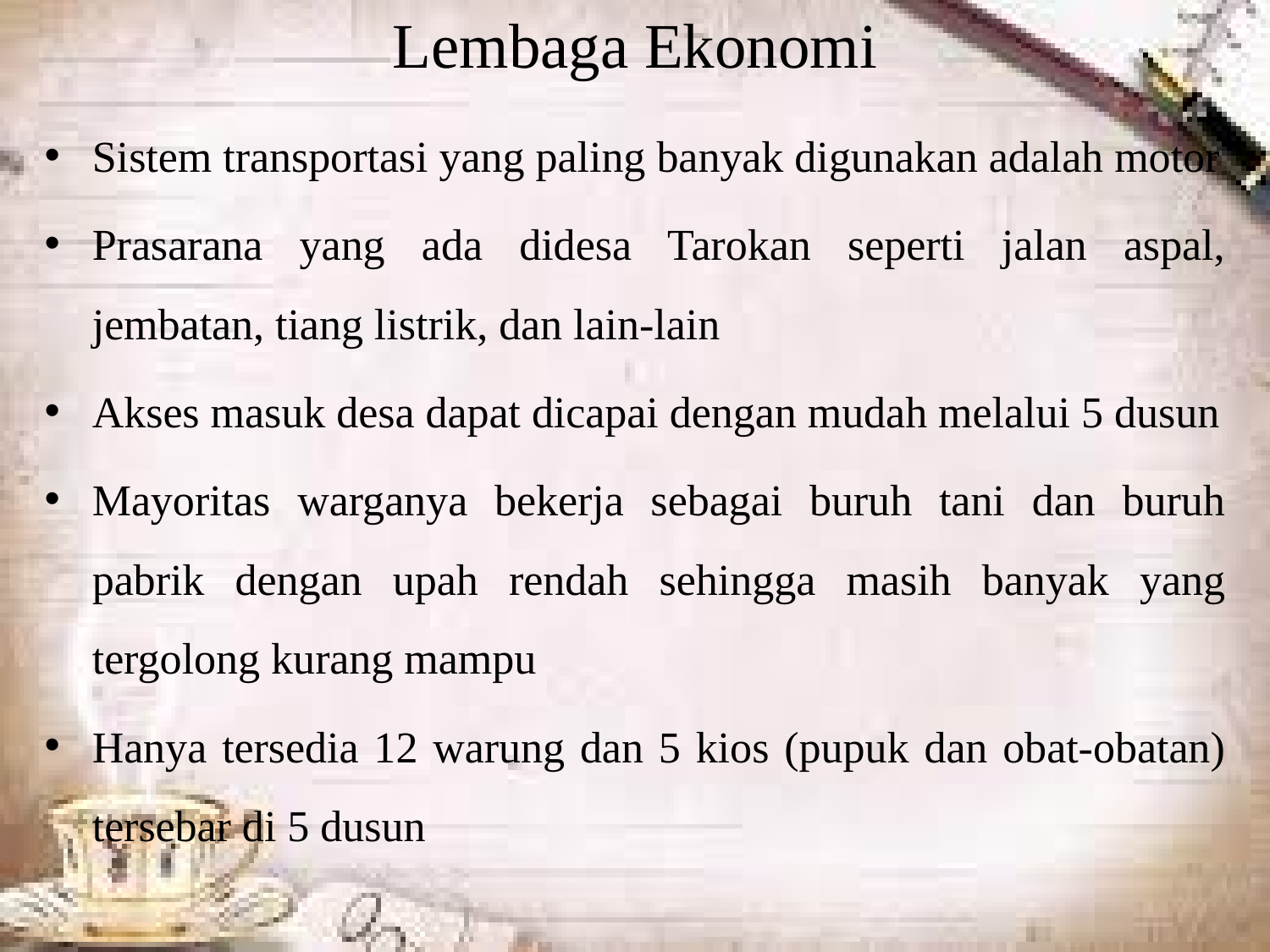

# Lembaga Ekonomi
Sistem transportasi yang paling banyak digunakan adalah motor
Prasarana yang ada didesa Tarokan seperti jalan aspal, jembatan, tiang listrik, dan lain-lain
Akses masuk desa dapat dicapai dengan mudah melalui 5 dusun
Mayoritas warganya bekerja sebagai buruh tani dan buruh pabrik dengan upah rendah sehingga masih banyak yang tergolong kurang mampu
Hanya tersedia 12 warung dan 5 kios (pupuk dan obat-obatan) tersebar di 5 dusun